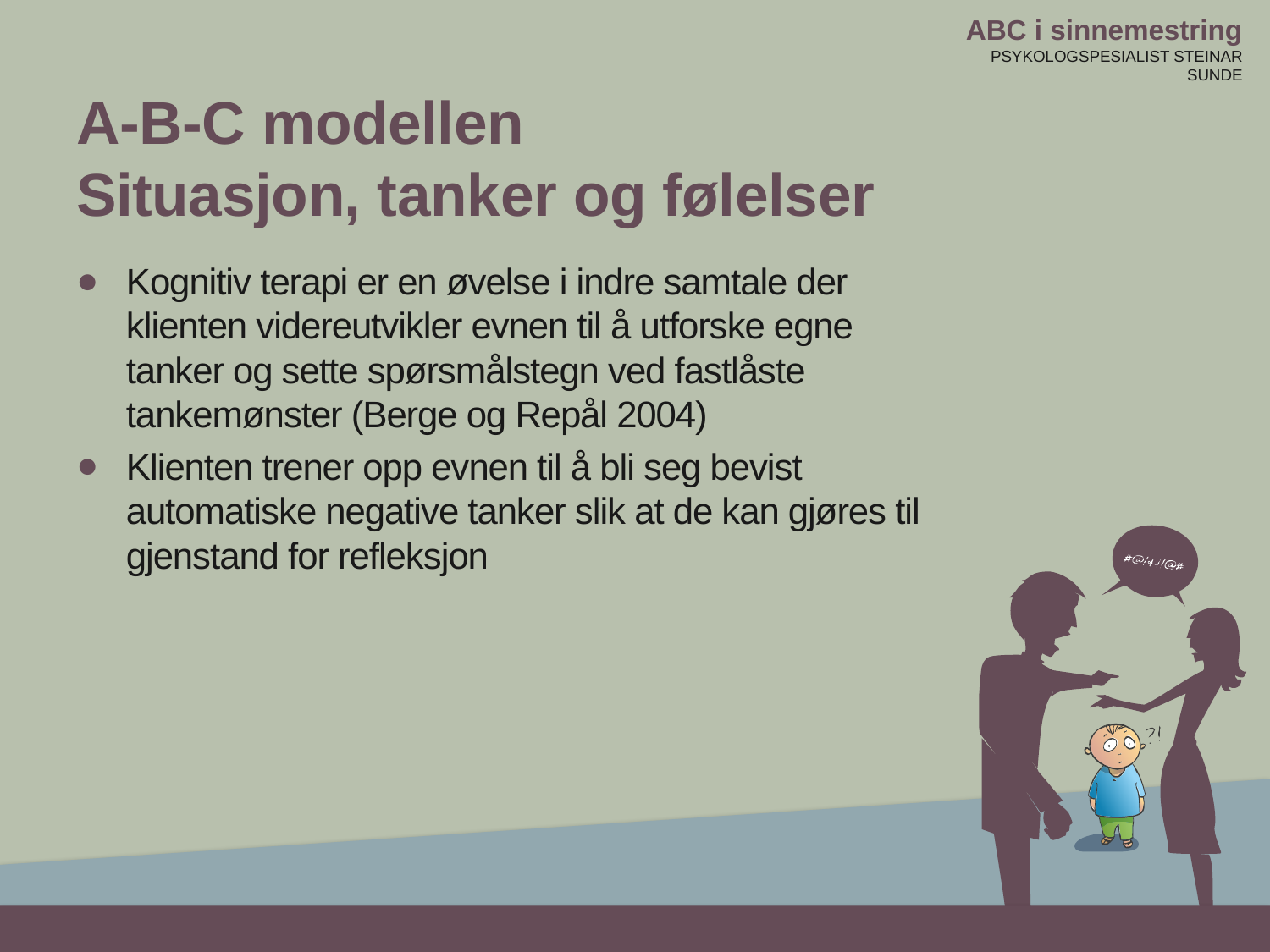

# A-B-C modellen Situasjon, tanker og følelser
Kognitiv terapi er en øvelse i indre samtale der klienten videreutvikler evnen til å utforske egne tanker og sette spørsmålstegn ved fastlåste tankemønster (Berge og Repål 2004)
Klienten trener opp evnen til å bli seg bevist automatiske negative tanker slik at de kan gjøres til gjenstand for refleksjon